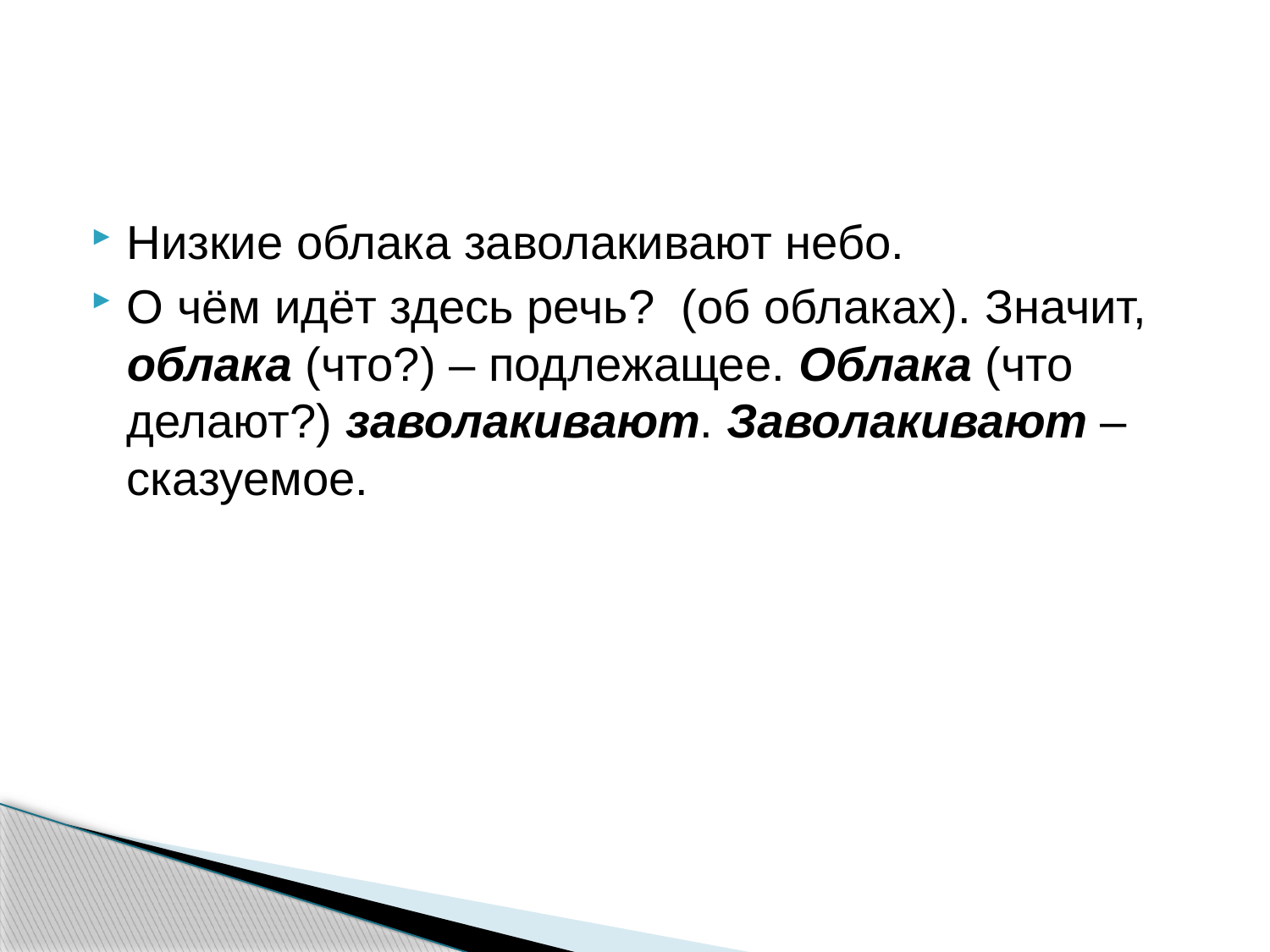

#
Низкие облака заволакивают небо.
О чём идёт здесь речь?  (об облаках). Значит, облака (что?) – подлежащее. Облака (что делают?) заволакивают. Заволакивают – сказуемое.